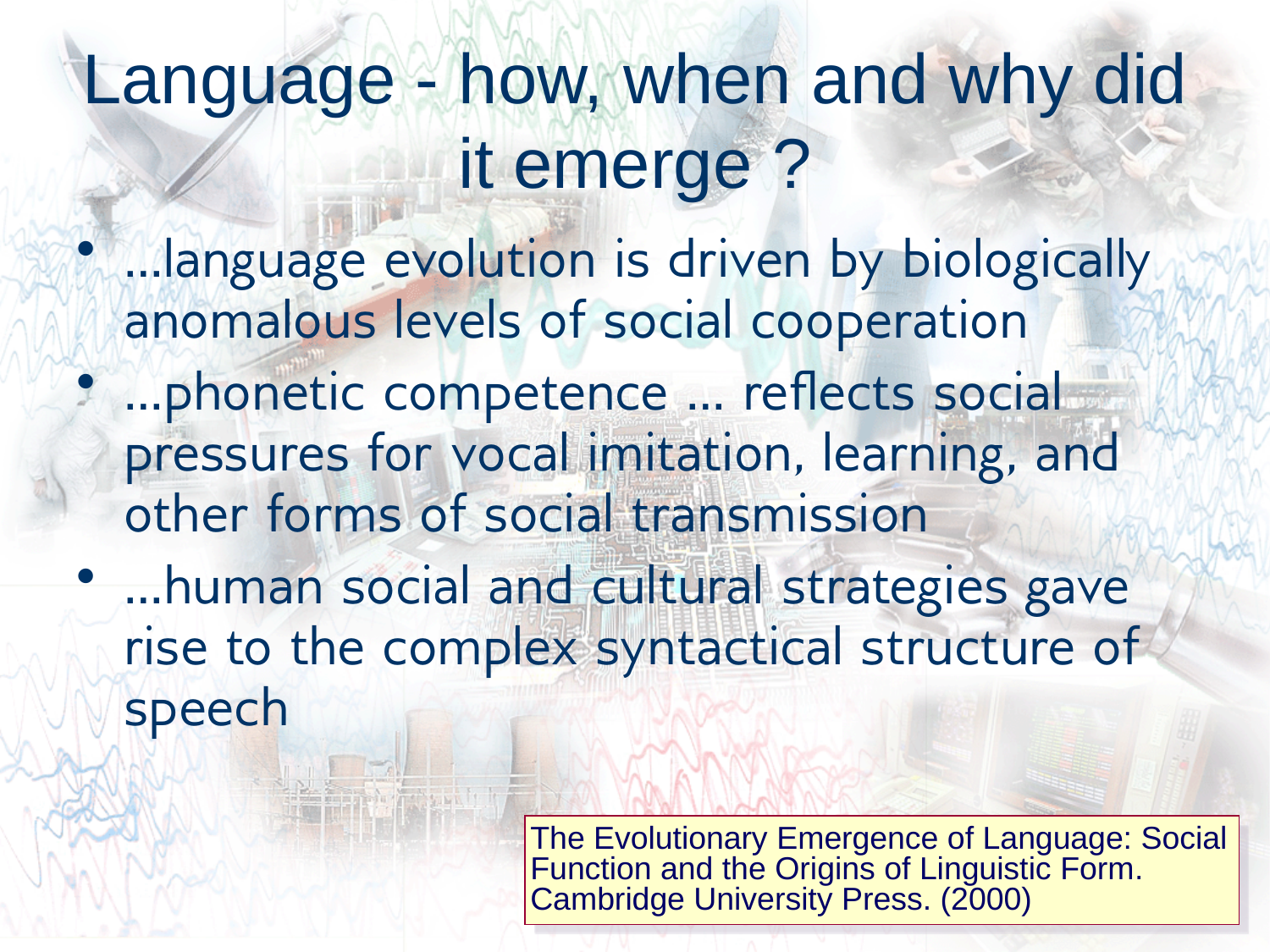

# Language - how, when and why did it emerge ?
…language evolution is driven by biologically anomalous levels of social cooperation
…phonetic competence … reflects social pressures for vocal imitation, learning, and other forms of social transmission
…human social and cultural strategies gave rise to the complex syntactical structure of speech

The Evolutionary Emergence of Language: Social Function and the Origins of Linguistic Form. Cambridge University Press. (2000)